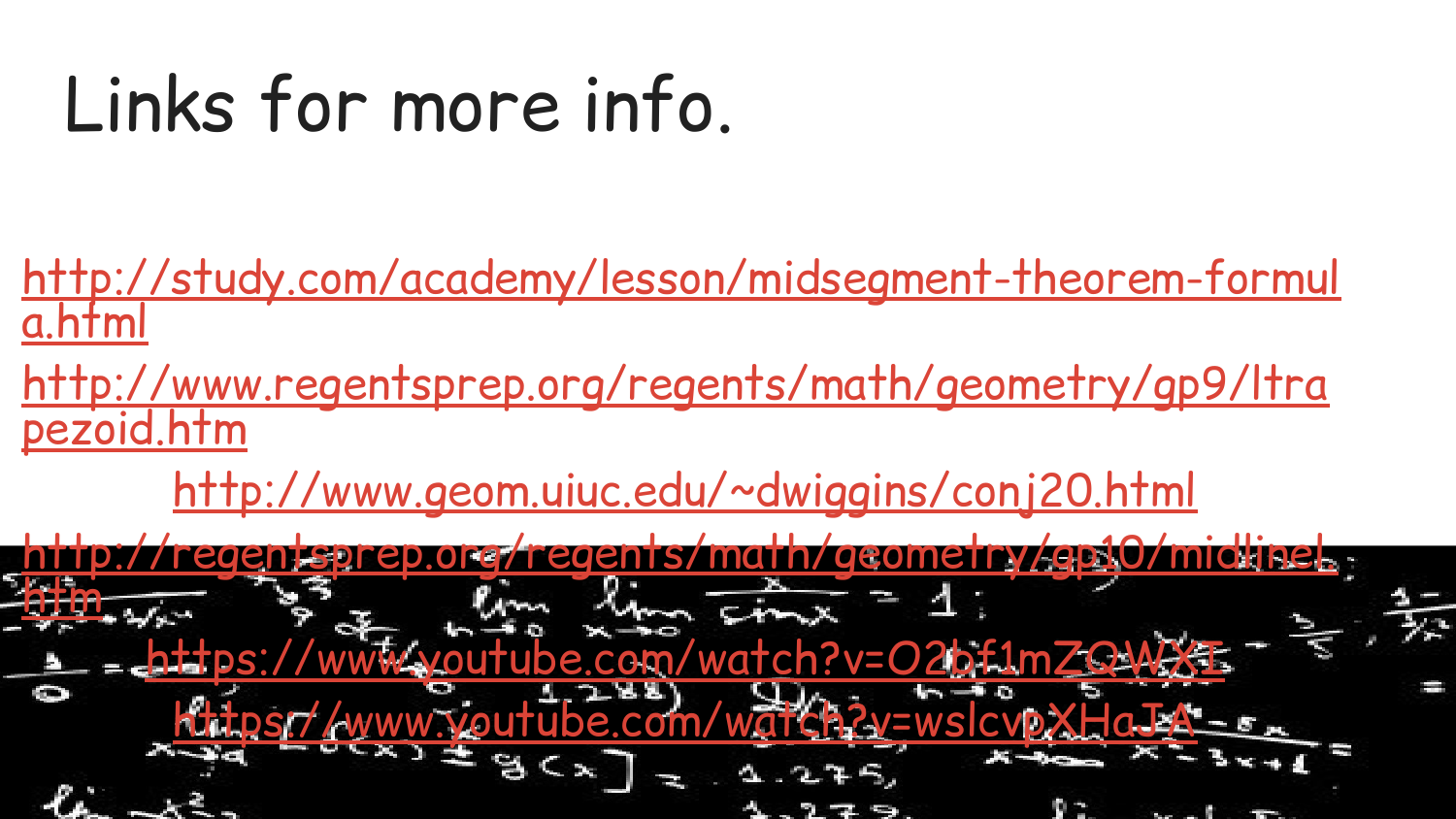

# Links for more info.
http://study.com/academy/lesson/midsegment-theorem-formula.html
http://www.regentsprep.org/regents/math/geometry/gp9/ltrapezoid.htm
http://www.geom.uiuc.edu/~dwiggins/conj20.html
http://regentsprep.org/regents/math/geometry/gp10/midlinel.htm
https://www.youtube.com/watch?v=O2bf1mZQWXI
https://www.youtube.com/watch?v=wslcvpXHaJA